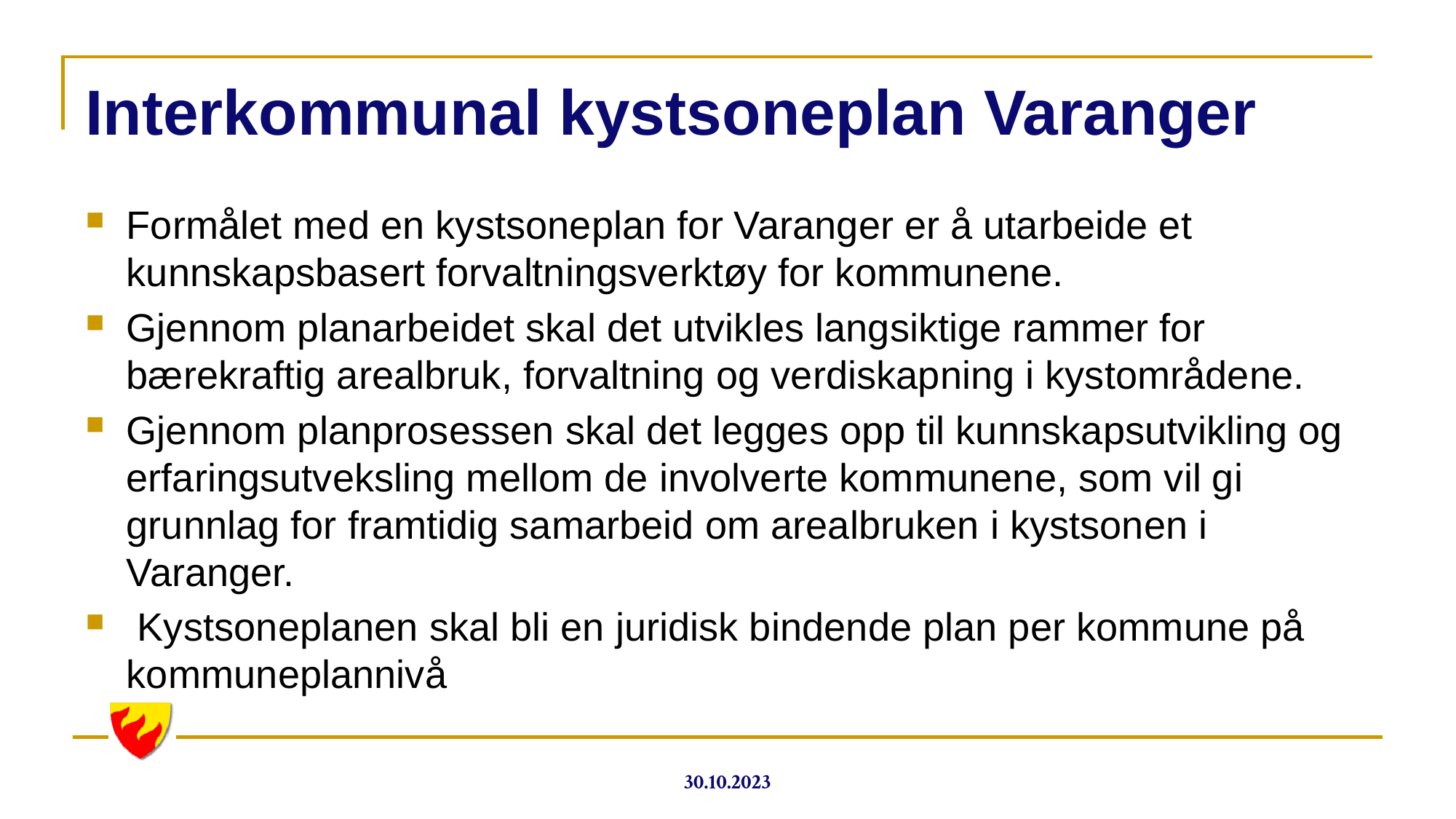

# Interkommunal kystsoneplan Varanger
Formålet med en kystsoneplan for Varanger er å utarbeide et kunnskapsbasert forvaltningsverktøy for kommunene.
Gjennom planarbeidet skal det utvikles langsiktige rammer for bærekraftig arealbruk, forvaltning og verdiskapning i kystområdene.
Gjennom planprosessen skal det legges opp til kunnskapsutvikling og erfaringsutveksling mellom de involverte kommunene, som vil gi grunnlag for framtidig samarbeid om arealbruken i kystsonen i Varanger.
 Kystsoneplanen skal bli en juridisk bindende plan per kommune på kommuneplannivå
30.10.2023